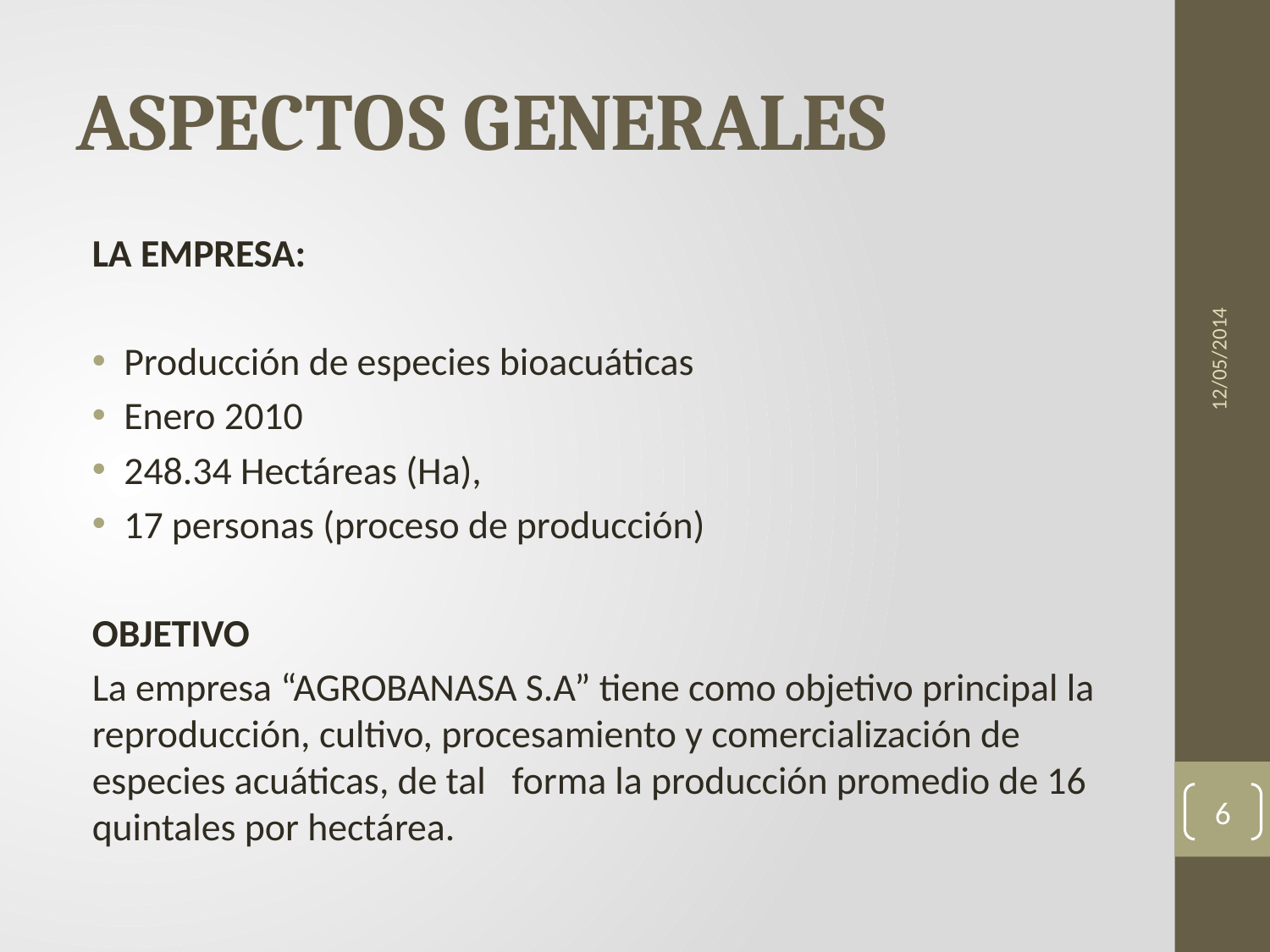

# ASPECTOS GENERALES
LA EMPRESA:

Producción de especies bioacuáticas
Enero 2010
248.34 Hectáreas (Ha),
17 personas (proceso de producción)

OBJETIVO
La empresa “AGROBANASA S.A” tiene como objetivo principal la reproducción, cultivo, procesamiento y comercialización de especies acuáticas, de tal   forma la producción promedio de 16 quintales por hectárea.

12/05/2014
6